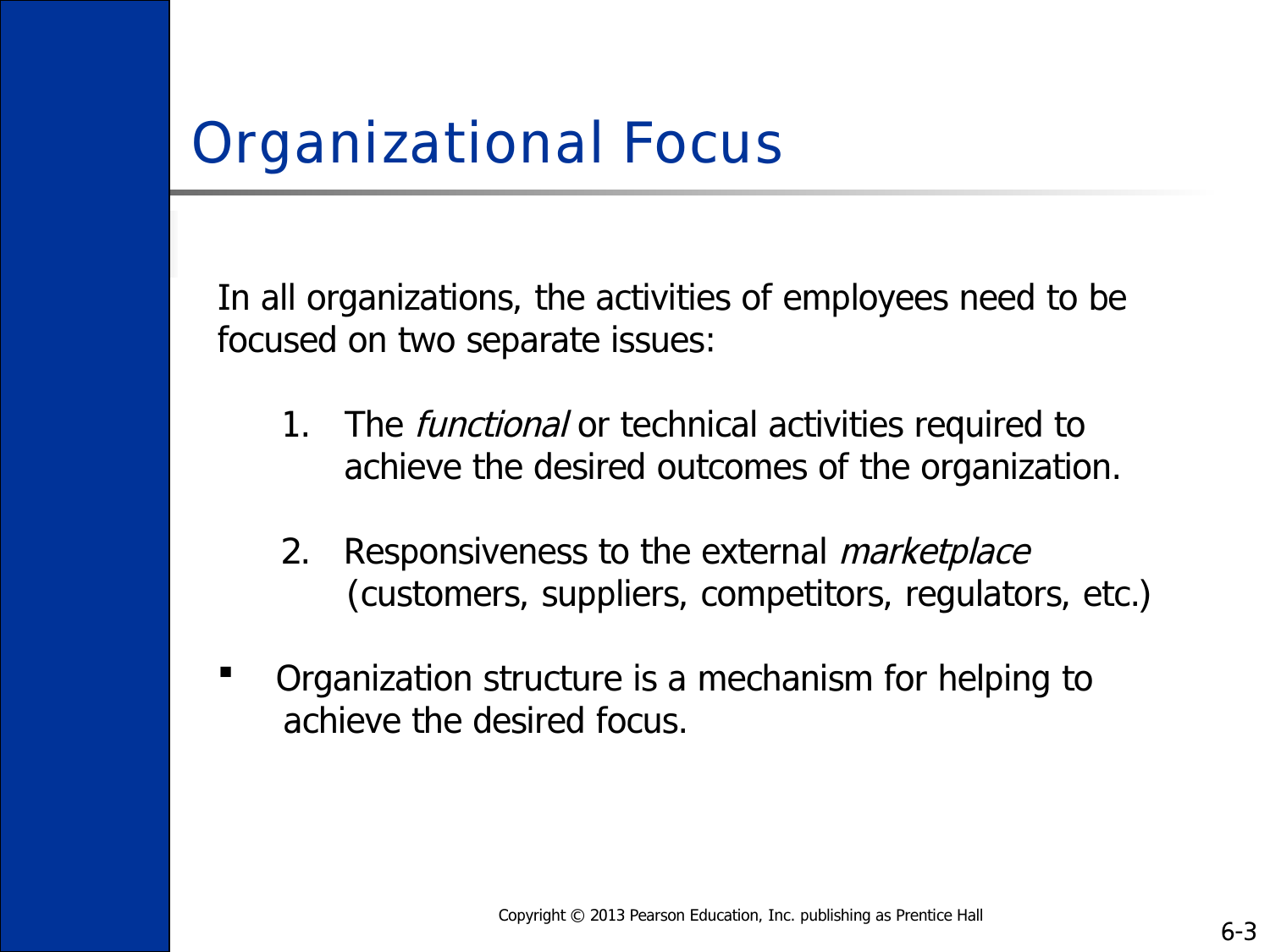

# Organizational Focus
In all organizations, the activities of employees need to be focused on two separate issues:

The functional or technical activities required to achieve the desired outcomes of the organization.

2.   Responsiveness to the external marketplace
      (customers, suppliers, competitors, regulators, etc.)

 Organization structure is a mechanism for helping to
      achieve the desired focus.
Copyright © 2013 Pearson Education, Inc. publishing as Prentice Hall
6-3